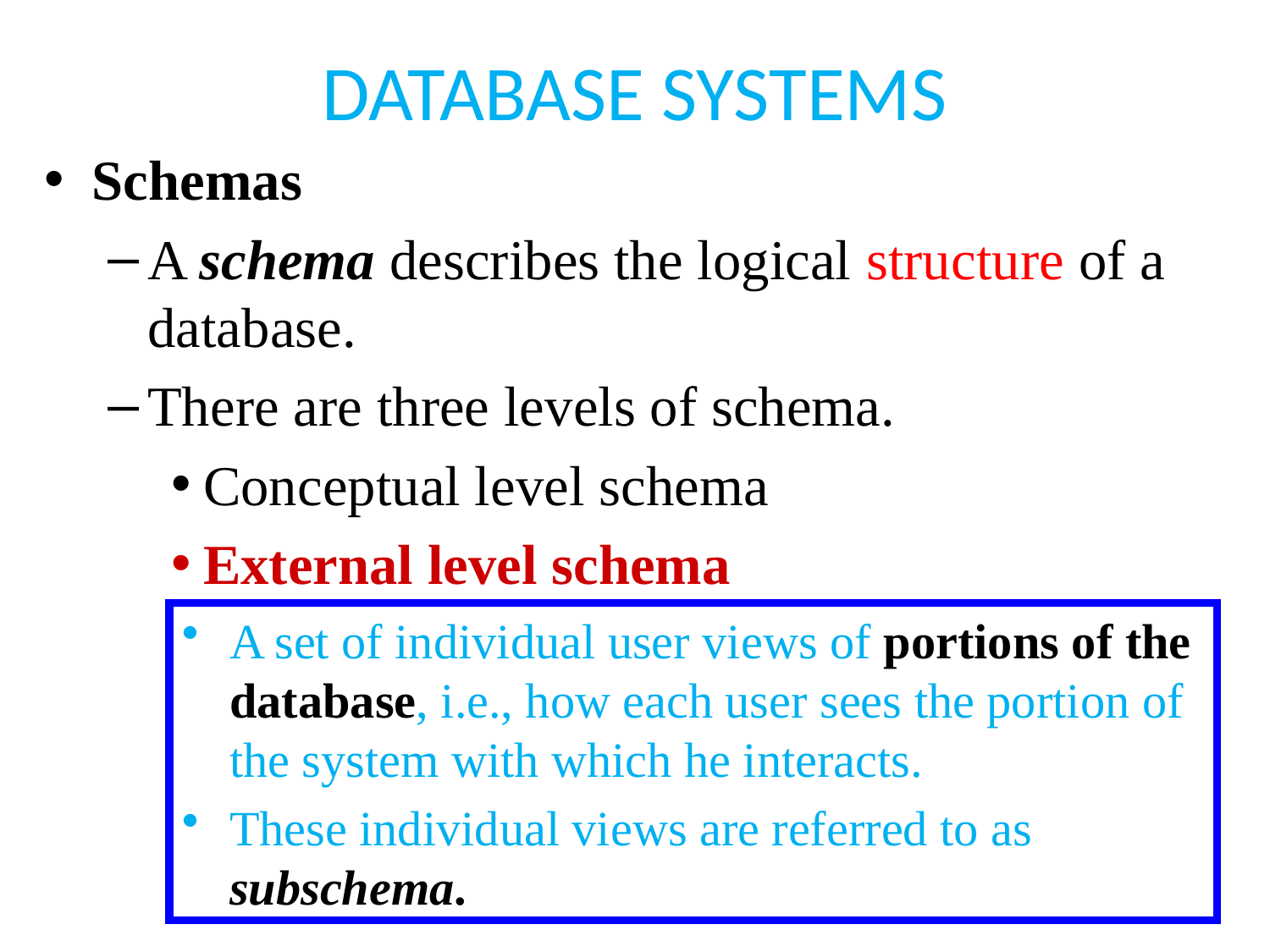

# DATABASE SYSTEMS
Schemas
A schema describes the logical structure of a database.
There are three levels of schema.
Conceptual level schema
External level schema
A set of individual user views of portions of the database, i.e., how each user sees the portion of the system with which he interacts.
These individual views are referred to as subschema.